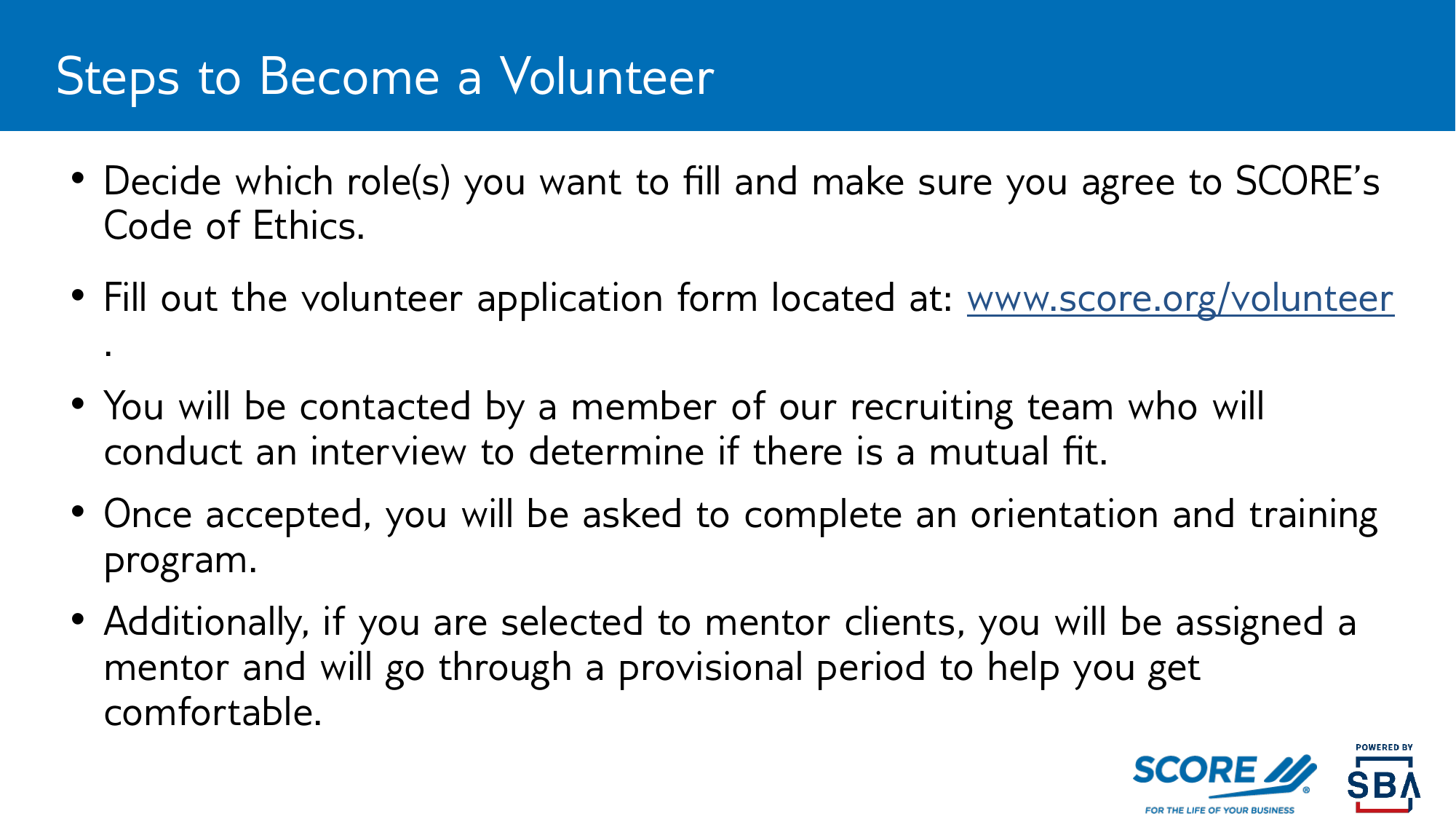

# Steps to Become a Volunteer
Decide which role(s) you want to fill and make sure you agree to SCORE’s Code of Ethics.
Fill out the volunteer application form located at: www.score.org/volunteer.
You will be contacted by a member of our recruiting team who will conduct an interview to determine if there is a mutual fit.
Once accepted, you will be asked to complete an orientation and training program.
Additionally, if you are selected to mentor clients, you will be assigned a mentor and will go through a provisional period to help you get comfortable.